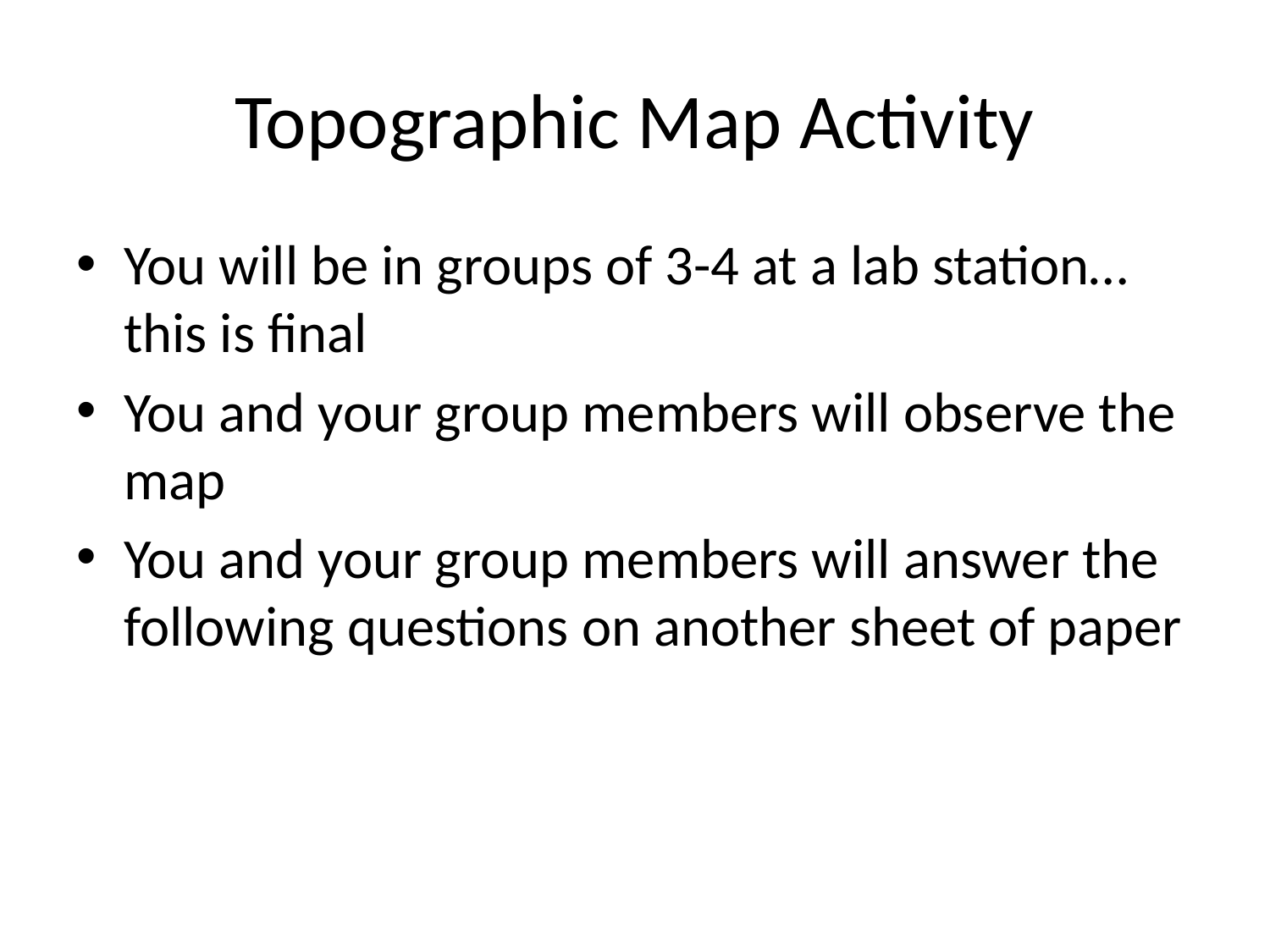

# Topographic Map Activity
You will be in groups of 3-4 at a lab station…this is final
You and your group members will observe the map
You and your group members will answer the following questions on another sheet of paper